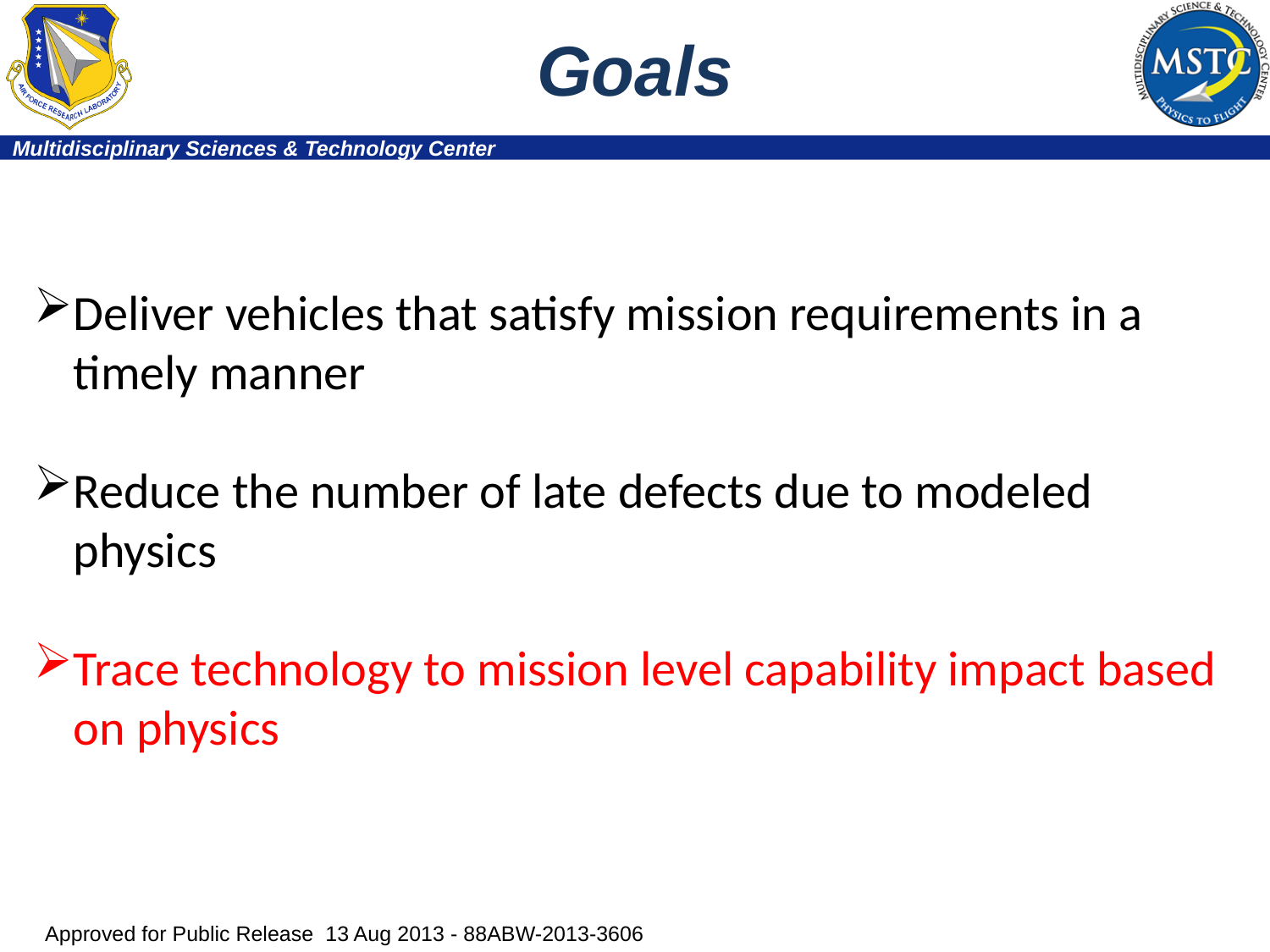

# Goals
Deliver vehicles that satisfy mission requirements in a timely manner

Reduce the number of late defects due to modeled physics

Trace technology to mission level capability impact based on physics

Approved for Public Release  13 Aug 2013 - 88ABW-2013-3606